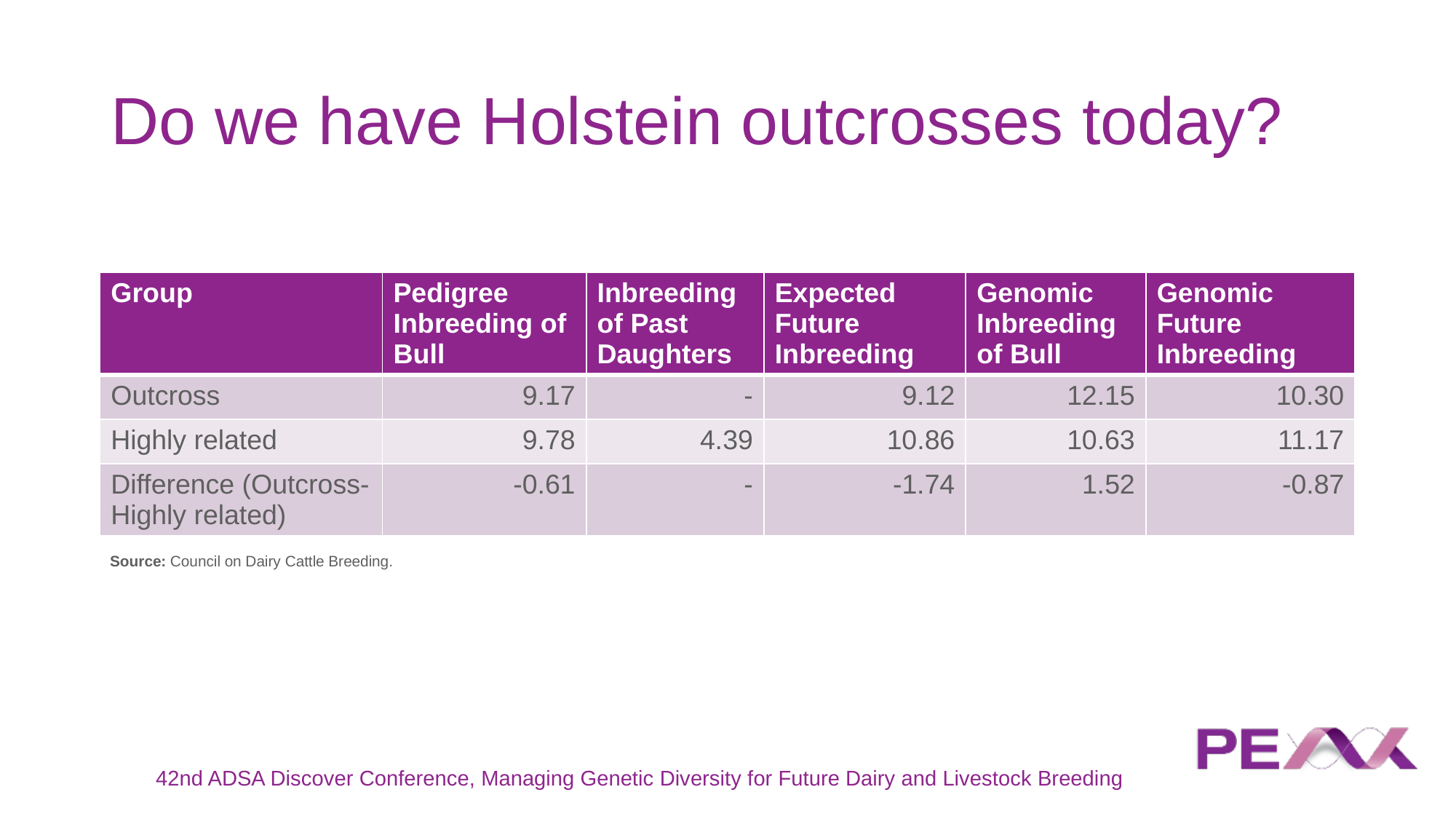

# Do we have Holstein outcrosses today?
| Group | Pedigree Inbreeding of Bull | Inbreeding of Past Daughters | Expected Future Inbreeding | Genomic Inbreeding of Bull | Genomic Future Inbreeding |
| --- | --- | --- | --- | --- | --- |
| Outcross | 9.17 | - | 9.12 | 12.15 | 10.30 |
| Highly related | 9.78 | 4.39 | 10.86 | 10.63 | 11.17 |
| Difference (Outcross-Highly related) | -0.61 | - | -1.74 | 1.52 | -0.87 |
Source: Council on Dairy Cattle Breeding.
42nd ADSA Discover Conference, Managing Genetic Diversity for Future Dairy and Livestock Breeding